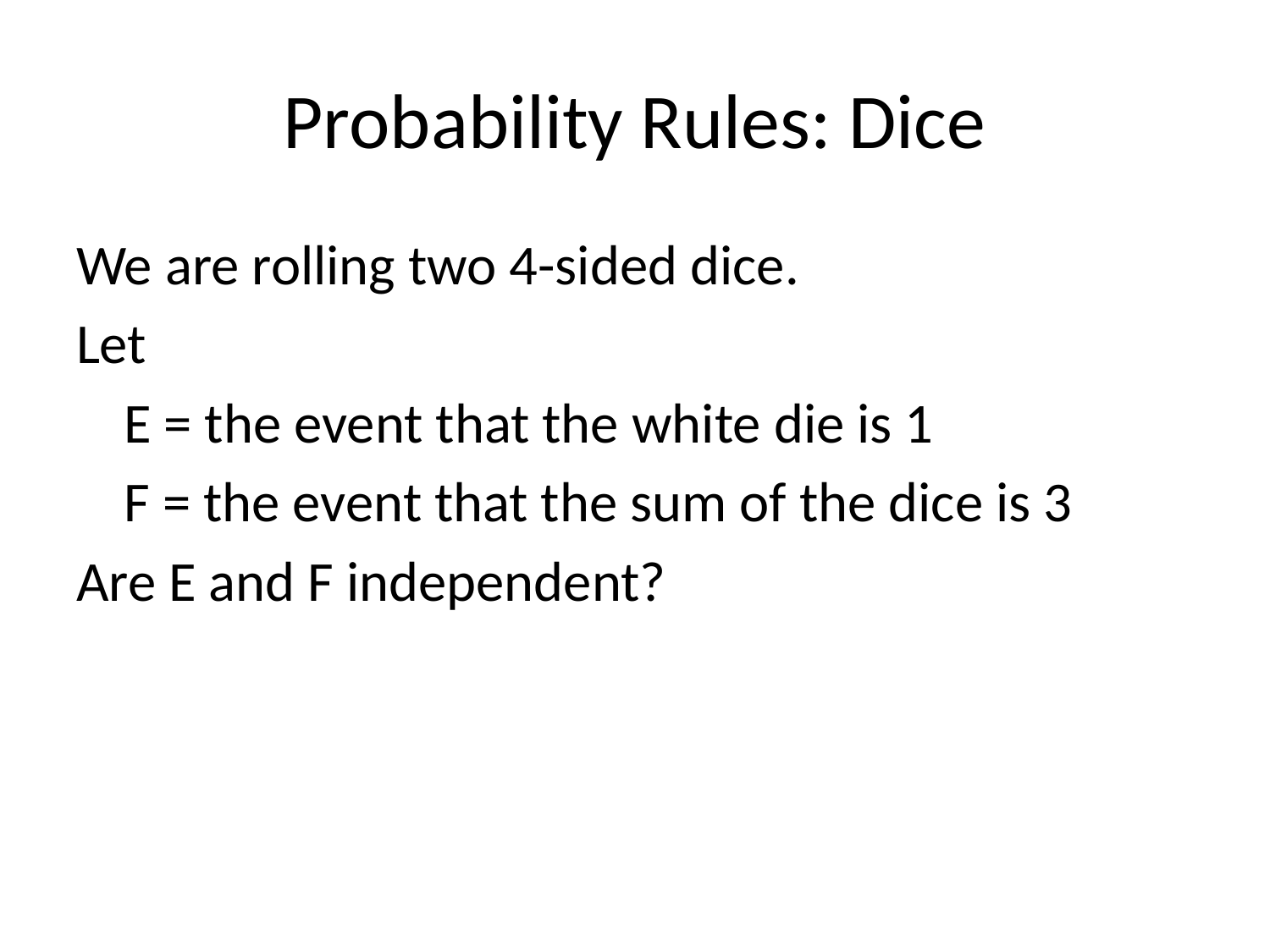

# Probability Rules: Dice
We are rolling two 4-sided dice.
Let
	E = the event that the white die is 1
	F = the event that the sum of the dice is 3
Are E and F independent?